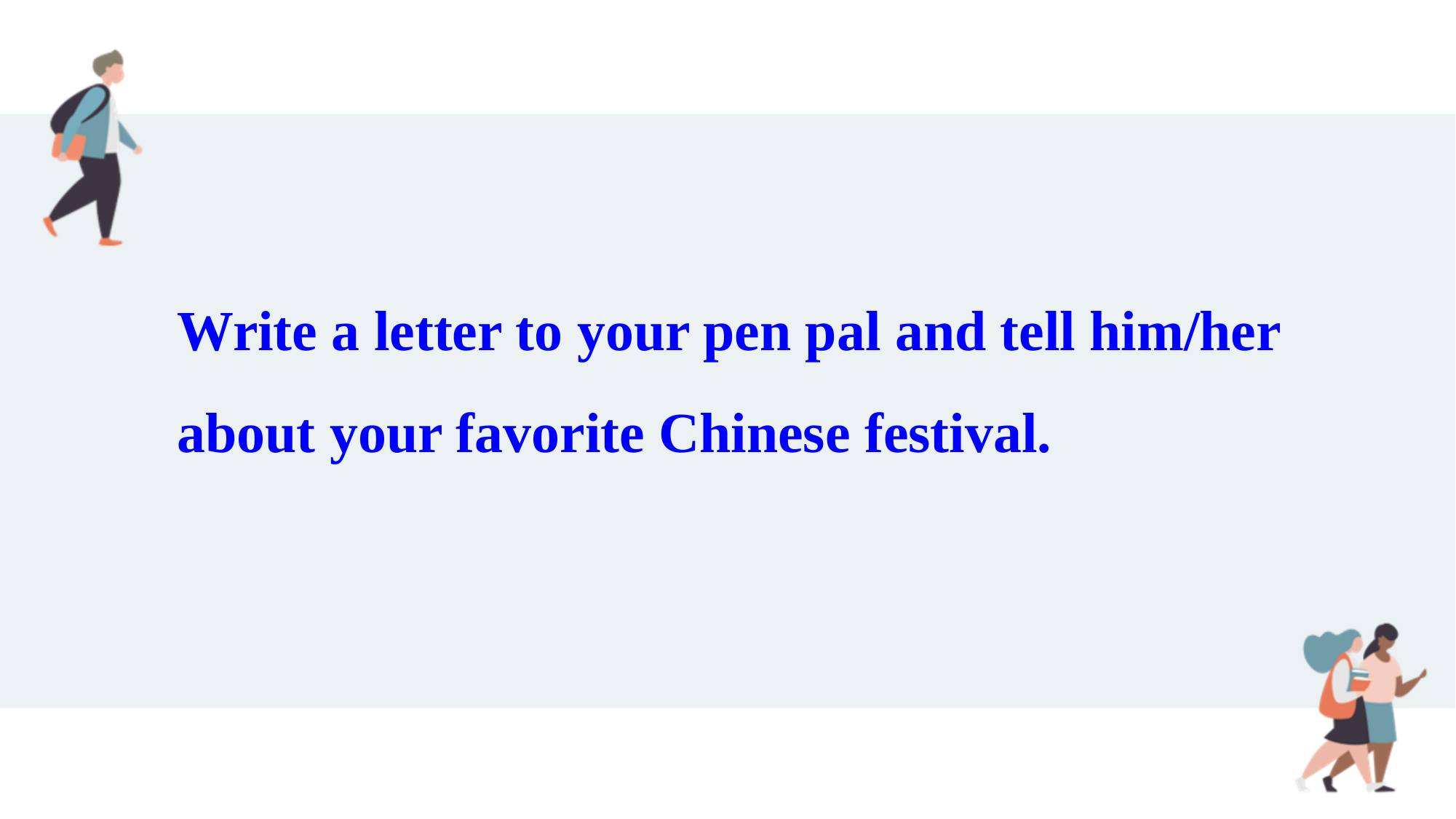

Write a letter to your pen pal and tell him/her about your favorite Chinese festival.